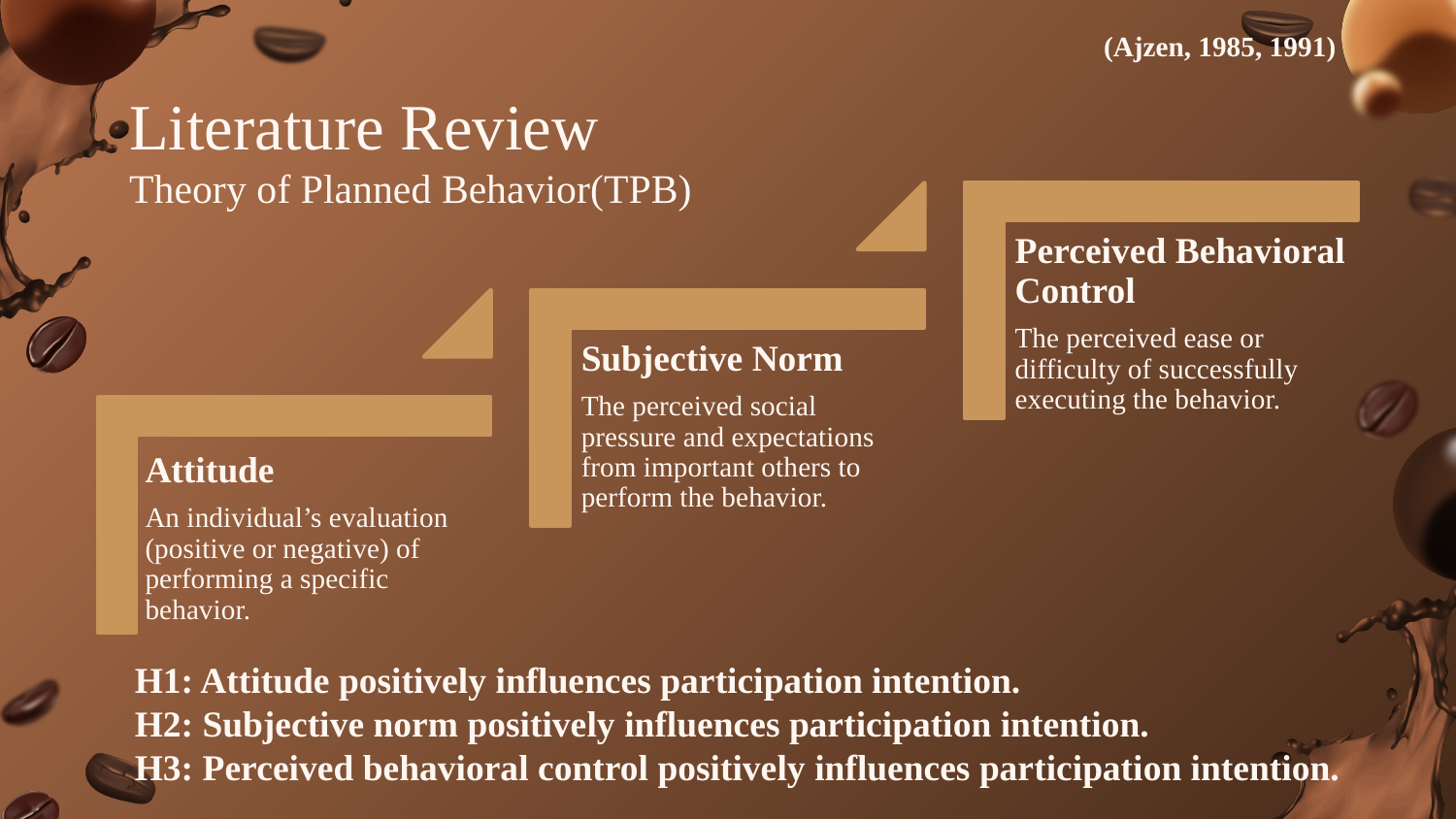

(Ajzen, 1985, 1991)
# Literature Review Theory of Planned Behavior(TPB)
Attitude
An individual’s evaluation (positive or negative) of performing a specific behavior.
Subjective Norm
The perceived social pressure and expectations from important others to perform the behavior.
Perceived Behavioral Control
The perceived ease or difficulty of successfully executing the behavior.
H1: Attitude positively influences participation intention.
H2: Subjective norm positively influences participation intention.
H3: Perceived behavioral control positively influences participation intention.